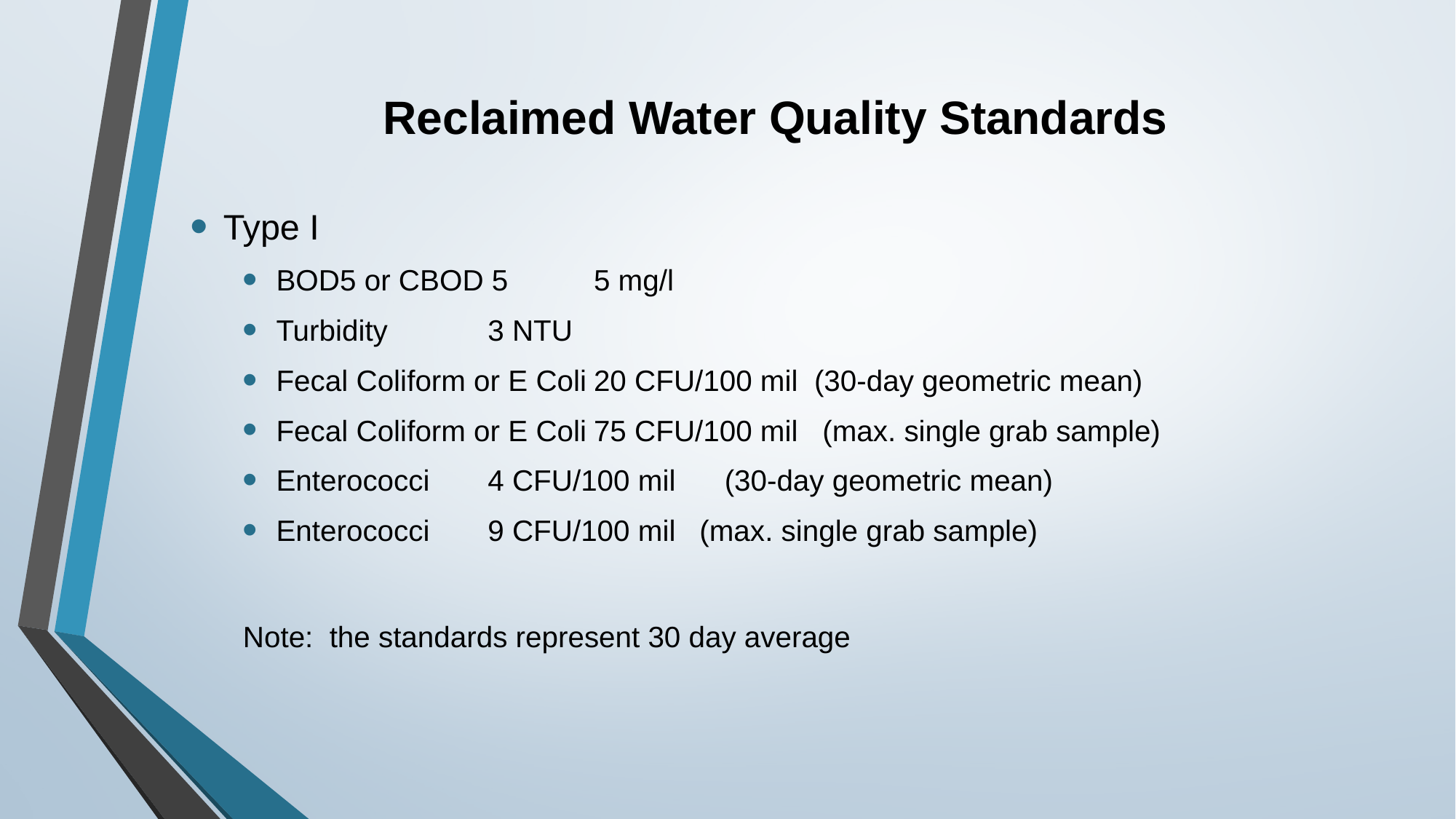

# Reclaimed Water Quality Standards
Type I
BOD5 or CBOD 5				5 mg/l
Turbidity						3 NTU
Fecal Coliform or E Coli			20 CFU/100 mil  (30-day geometric mean)
Fecal Coliform or E Coli			75 CFU/100 mil   (max. single grab sample)
Enterococci					4 CFU/100 mil      (30-day geometric mean)
Enterococci					9 CFU/100 mil	(max. single grab sample)

Note:  the standards represent 30 day average